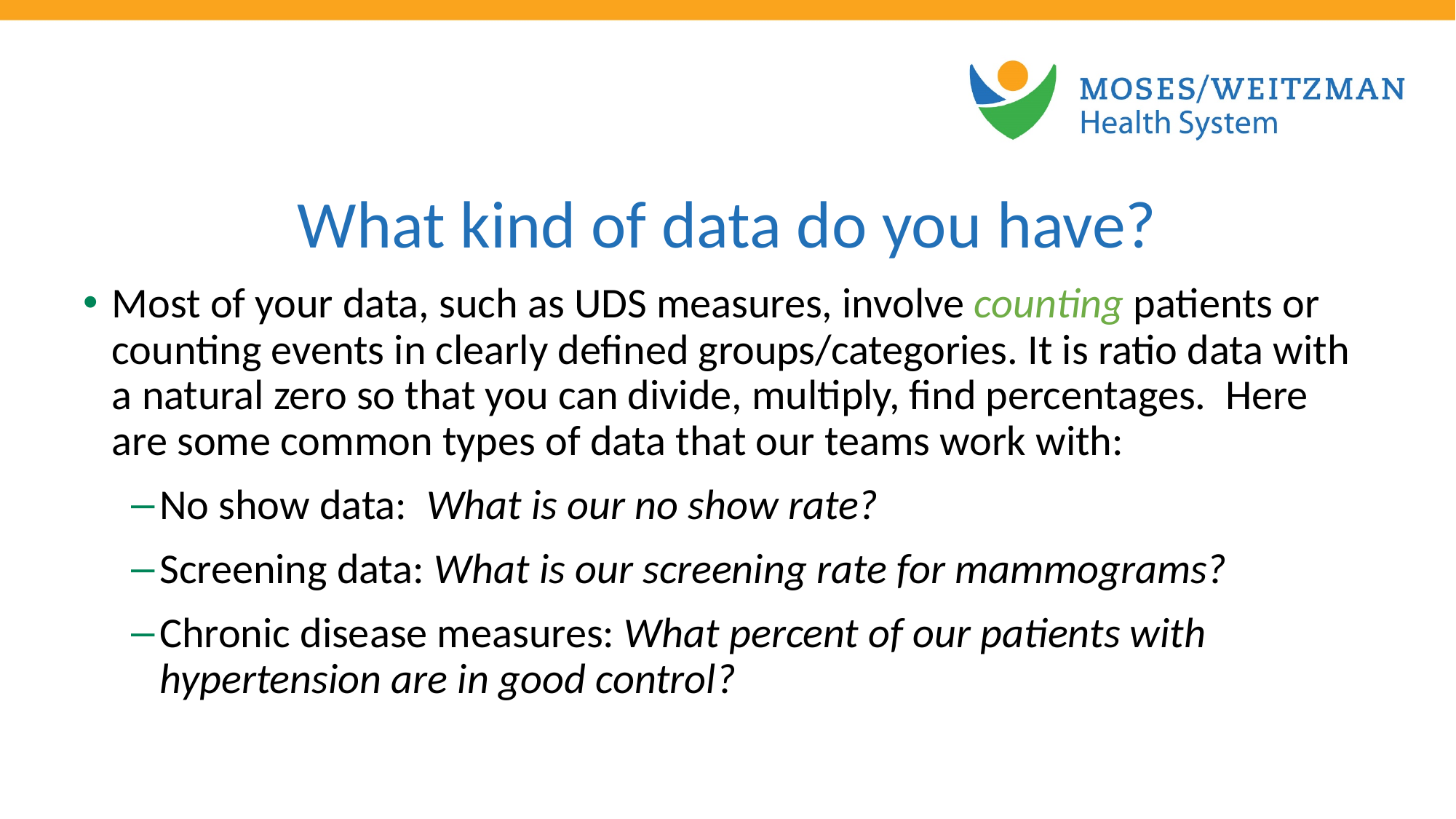

What kind of data do you have?
Most of your data, such as UDS measures, involve counting patients or counting events in clearly defined groups/categories. It is ratio data with a natural zero so that you can divide, multiply, find percentages.  Here are some common types of data that our teams work with:
No show data:  What is our no show rate?
Screening data: What is our screening rate for mammograms?
Chronic disease measures: What percent of our patients with hypertension are in good control?